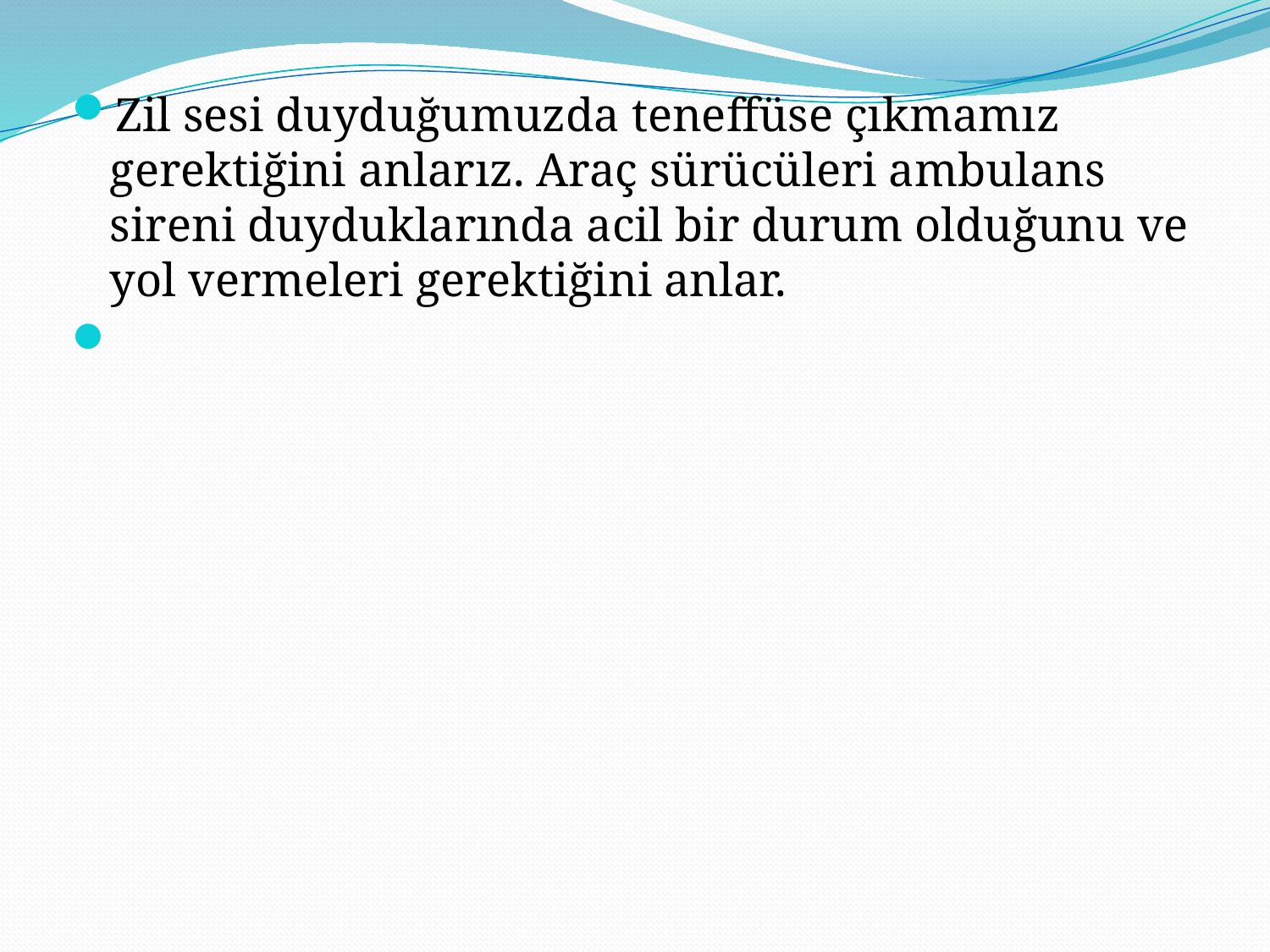

Zil sesi duyduğumuzda teneffüse çıkmamız gerektiğini anlarız. Araç sürücüleri ambulans sireni duyduklarında acil bir durum olduğunu ve yol vermeleri gerektiğini anlar.